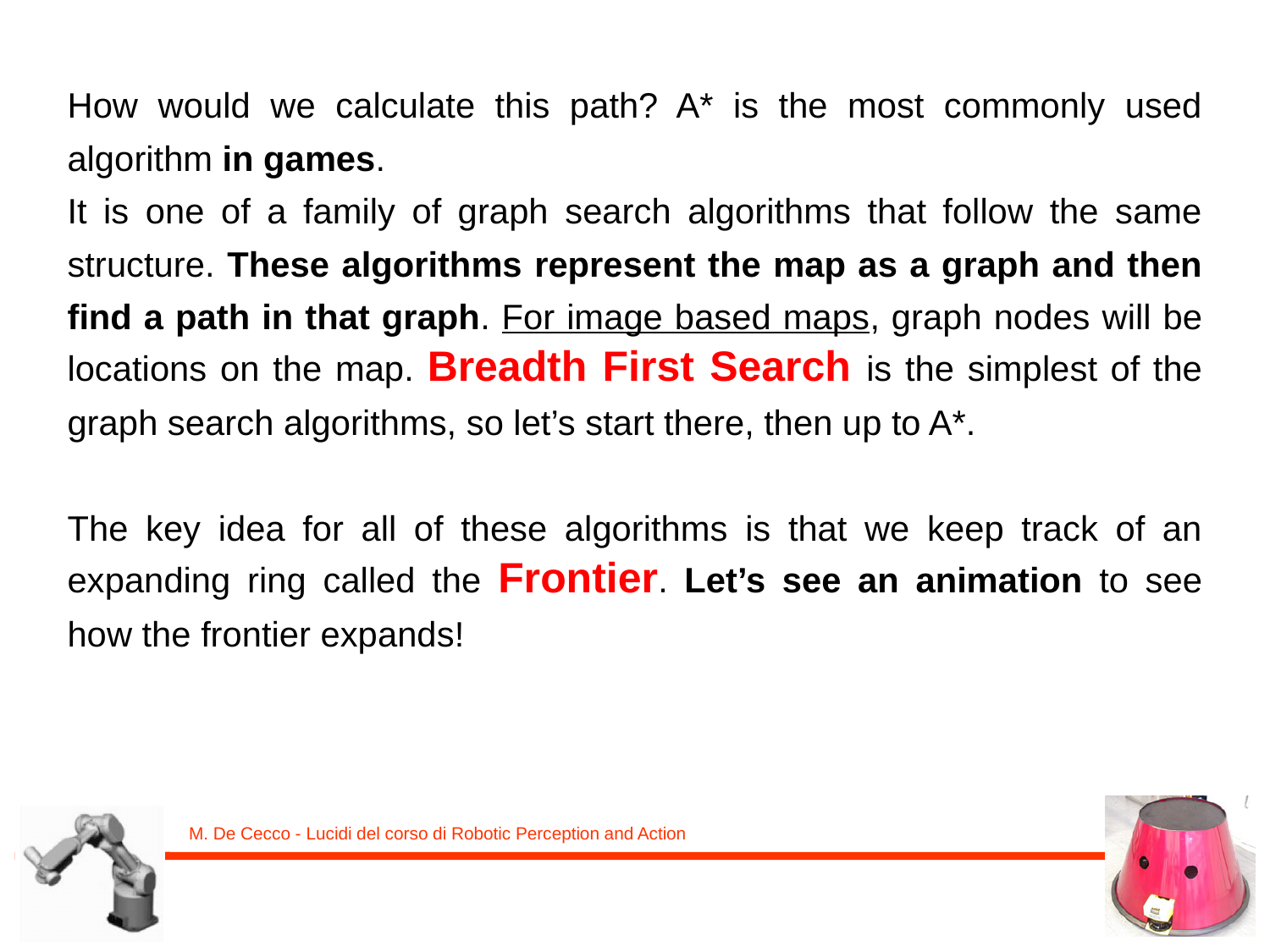

How would we calculate this path? A* is the most commonly used algorithm in games.
It is one of a family of graph search algorithms that follow the same structure. These algorithms represent the map as a graph and then find a path in that graph. For image based maps, graph nodes will be locations on the map. Breadth First Search is the simplest of the graph search algorithms, so let’s start there, then up to A*.

The key idea for all of these algorithms is that we keep track of an expanding ring called the Frontier. Let’s see an animation to see how the frontier expands!